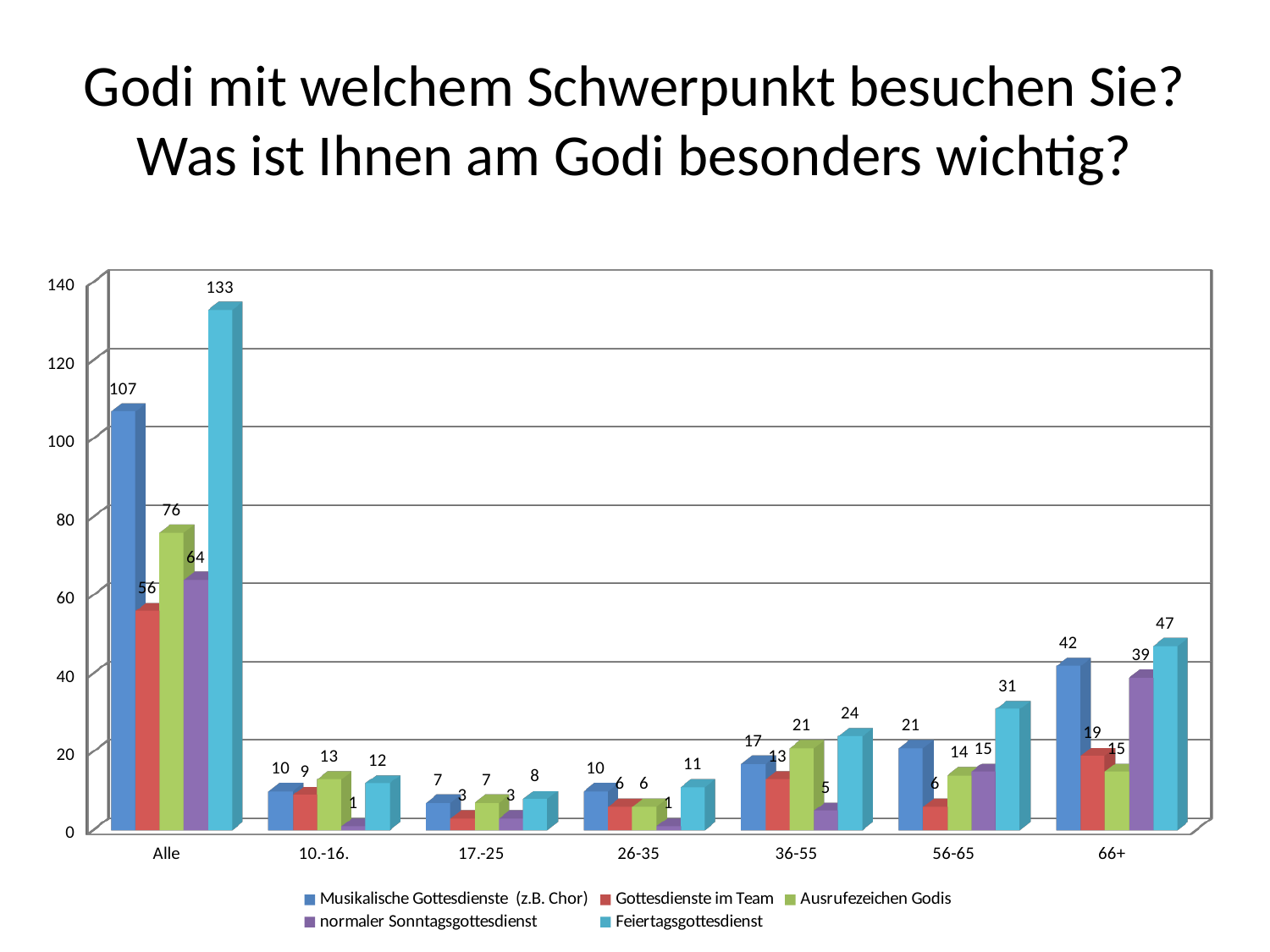

# Godi mit welchem Schwerpunkt besuchen Sie? Was ist Ihnen am Godi besonders wichtig?

[unsupported chart]